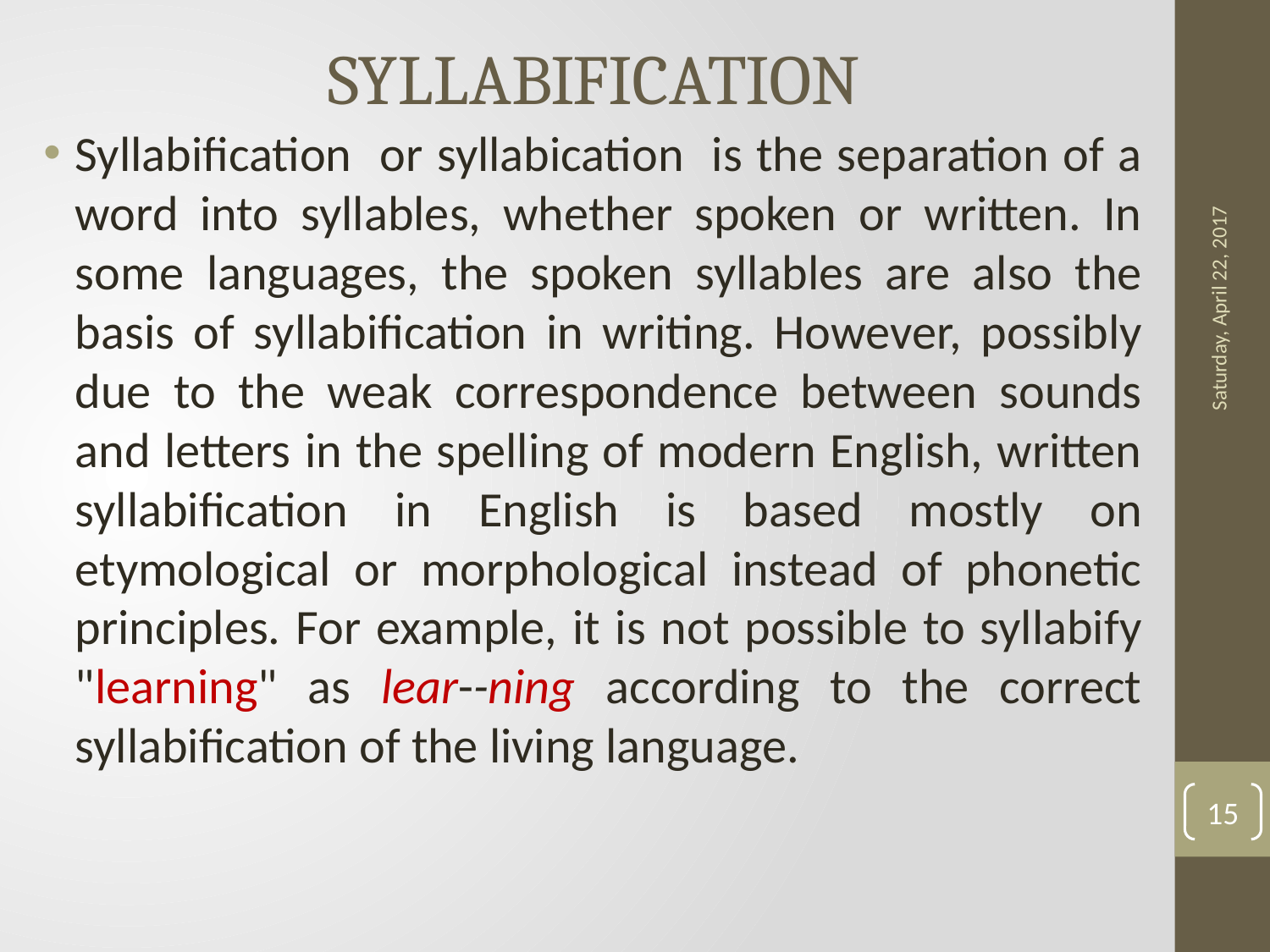

# SYLLABIFICATION
Syllabification  or syllabication  is the separation of a word into syllables, whether spoken or written. In some languages, the spoken syllables are also the basis of syllabification in writing. However, possibly due to the weak correspondence between sounds and letters in the spelling of modern English, written syllabification in English is based mostly on etymological or morphological instead of phonetic principles. For example, it is not possible to syllabify "learning" as lear--ning according to the correct syllabification of the living language.

Saturday, April 22, 2017
15